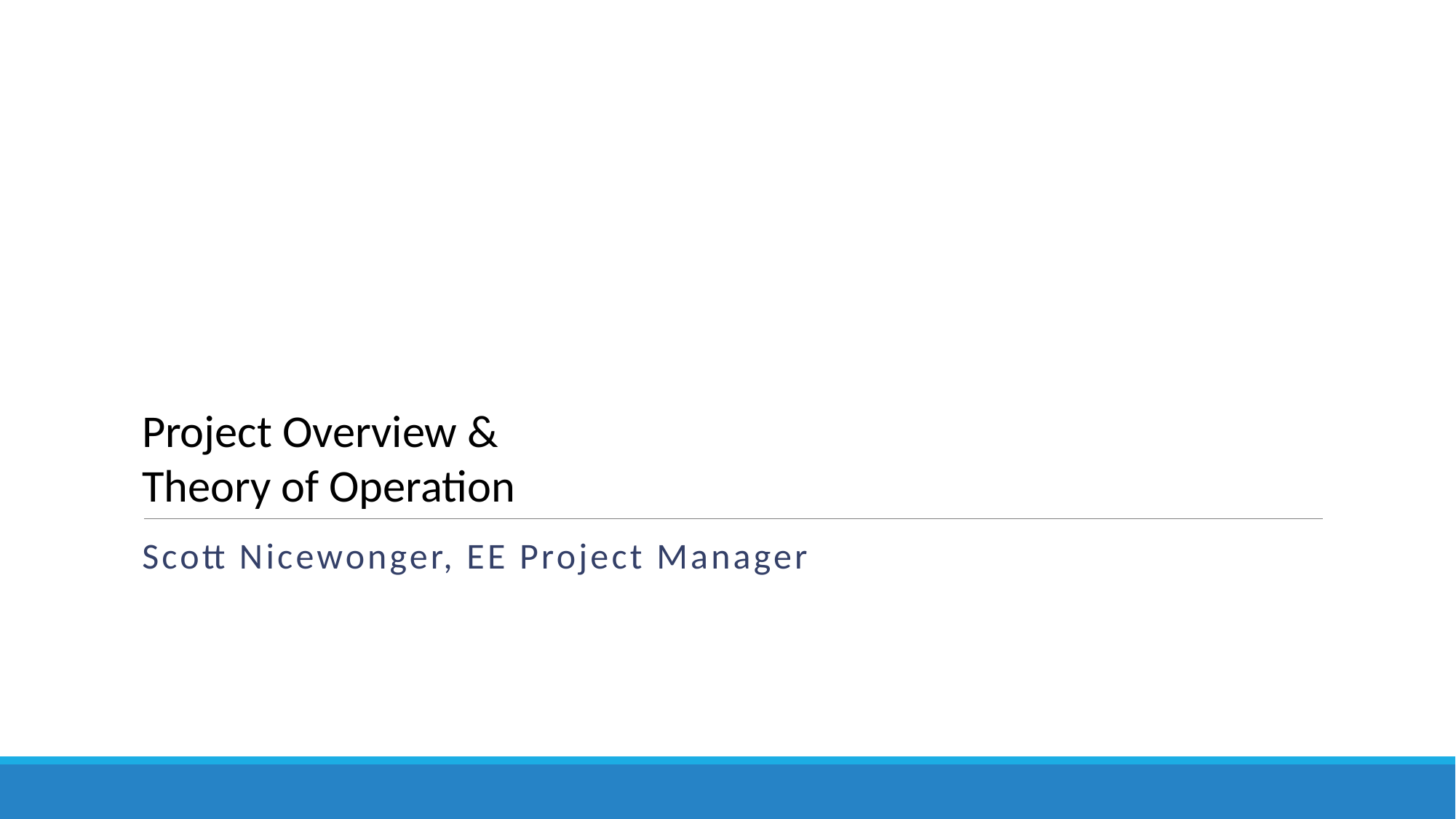

# Project Overview & Theory of Operation
Scott Nicewonger, EE Project Manager